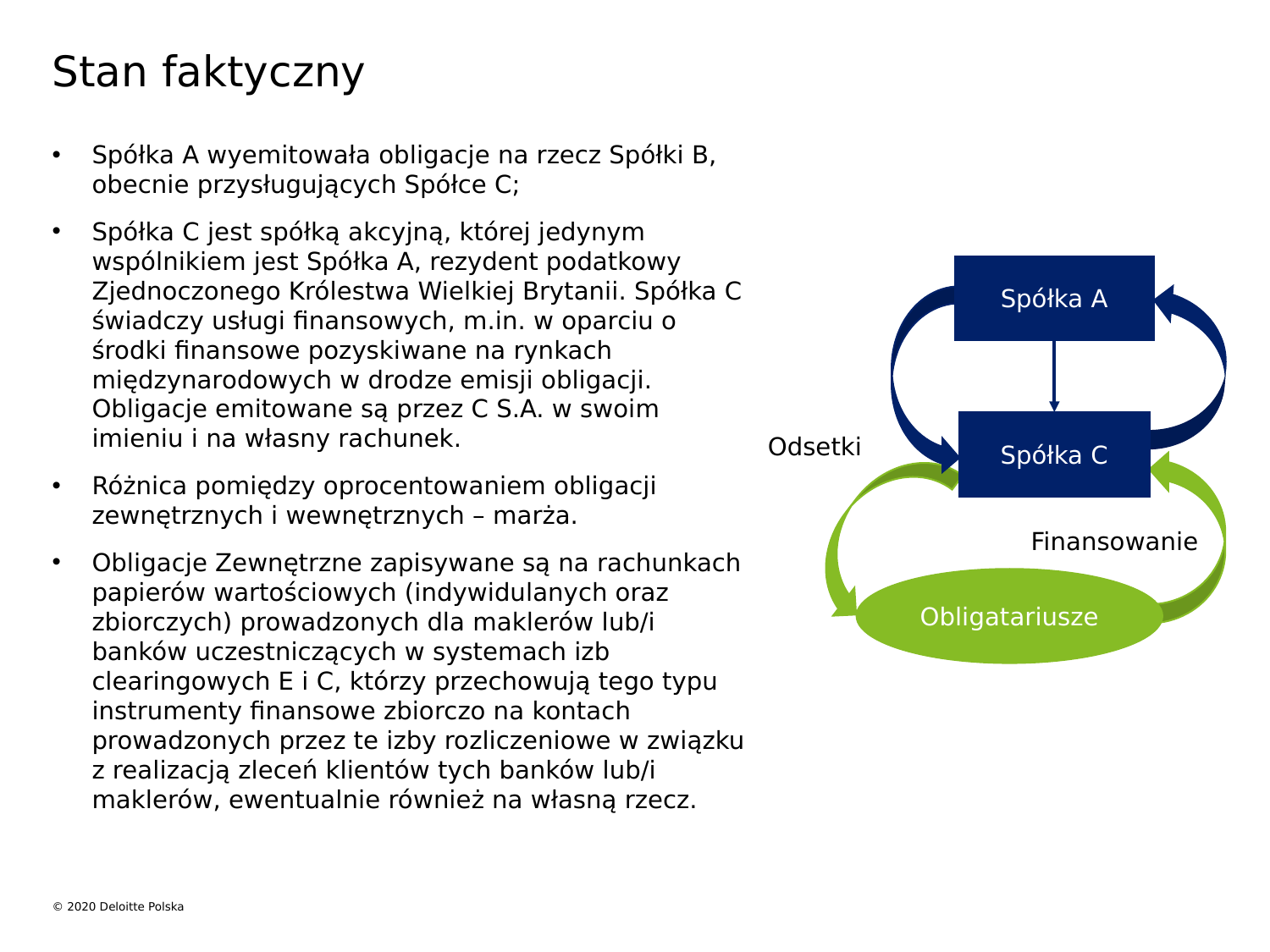

# Stan faktyczny
Spółka A wyemitowała obligacje na rzecz Spółki B, obecnie przysługujących Spółce C;
Spółka C jest spółką akcyjną, której jedynym wspólnikiem jest Spółka A, rezydent podatkowy Zjednoczonego Królestwa Wielkiej Brytanii. Spółka C świadczy usługi finansowych, m.in. w oparciu o środki finansowe pozyskiwane na rynkach międzynarodowych w drodze emisji obligacji. Obligacje emitowane są przez C S.A. w swoim imieniu i na własny rachunek.
Różnica pomiędzy oprocentowaniem obligacji zewnętrznych i wewnętrznych – marża.
Obligacje Zewnętrzne zapisywane są na rachunkach papierów wartościowych (indywidulanych oraz zbiorczych) prowadzonych dla maklerów lub/i banków uczestniczących w systemach izb clearingowych E i C, którzy przechowują tego typu instrumenty finansowe zbiorczo na kontach prowadzonych przez te izby rozliczeniowe w związku z realizacją zleceń klientów tych banków lub/i maklerów, ewentualnie również na własną rzecz.

Spółka A

Spółka C
Odsetki

Finansowanie

Obligatariusze